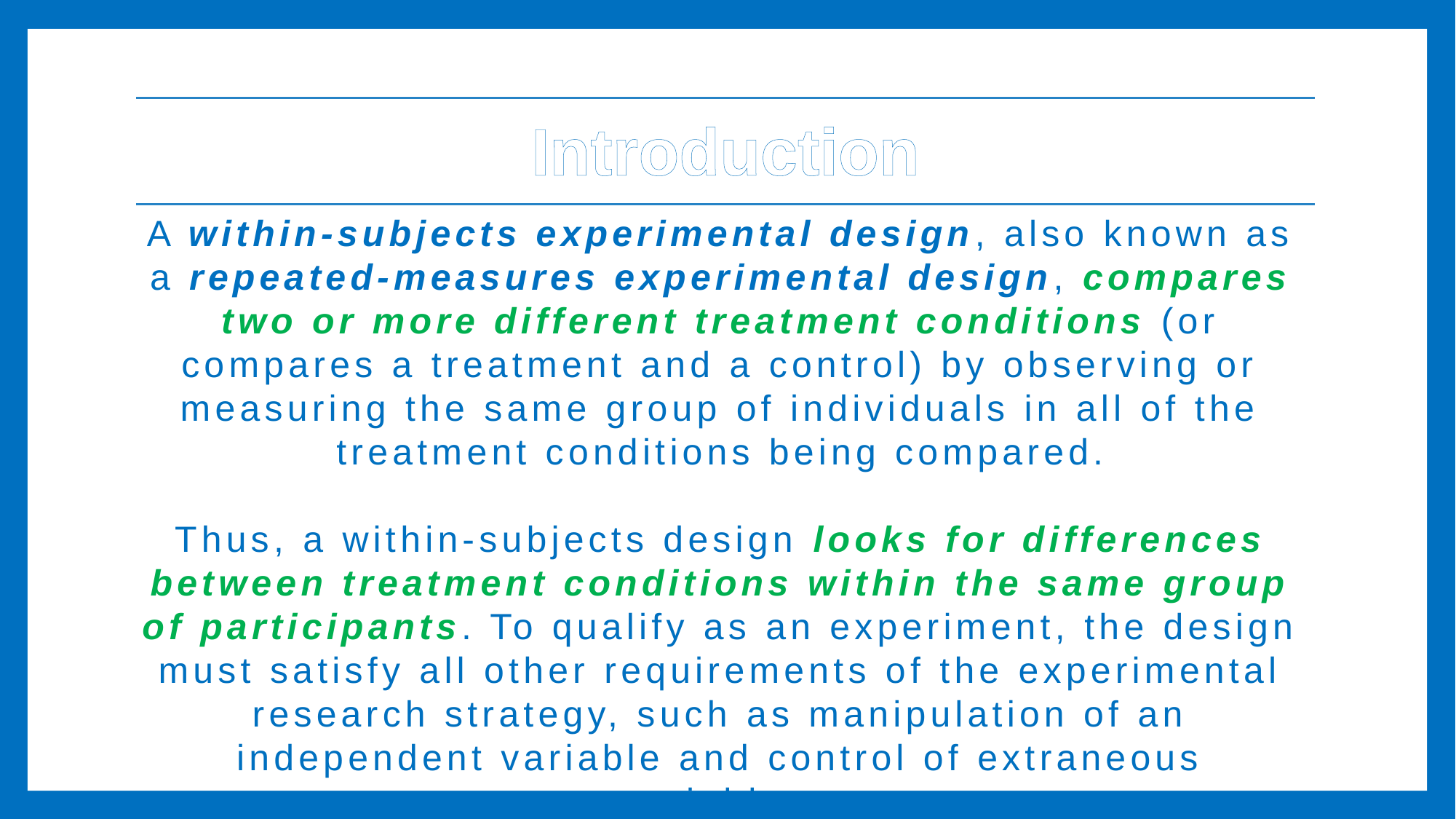

# Introduction
A within-subjects experimental design, also known as a repeated-measures experimental design, compares two or more different treatment conditions (or compares a treatment and a control) by observing or measuring the same group of individuals in all of the treatment conditions being compared.

Thus, a within-subjects design looks for differences between treatment conditions within the same group of participants. To qualify as an experiment, the design must satisfy all other requirements of the experimental research strategy, such as manipulation of an independent variable and control of extraneous variables.